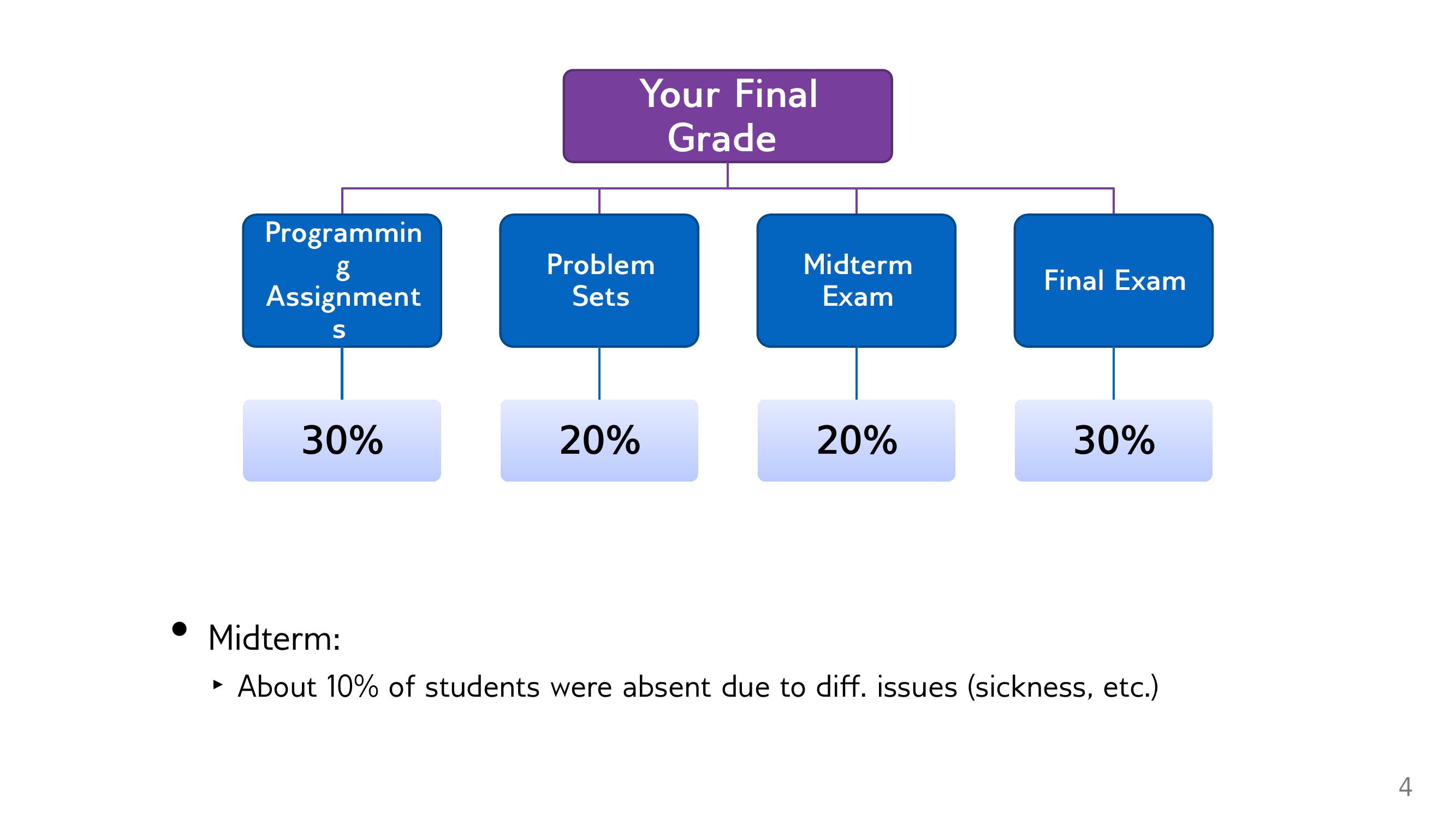

Your Final Grade
Programming Assignments
30%
Problem Sets
20%
Midterm Exam
20%
Final Exam
30%
Midterm:
About 10% of students were absent due to diff. issues (sickness, etc.)
4